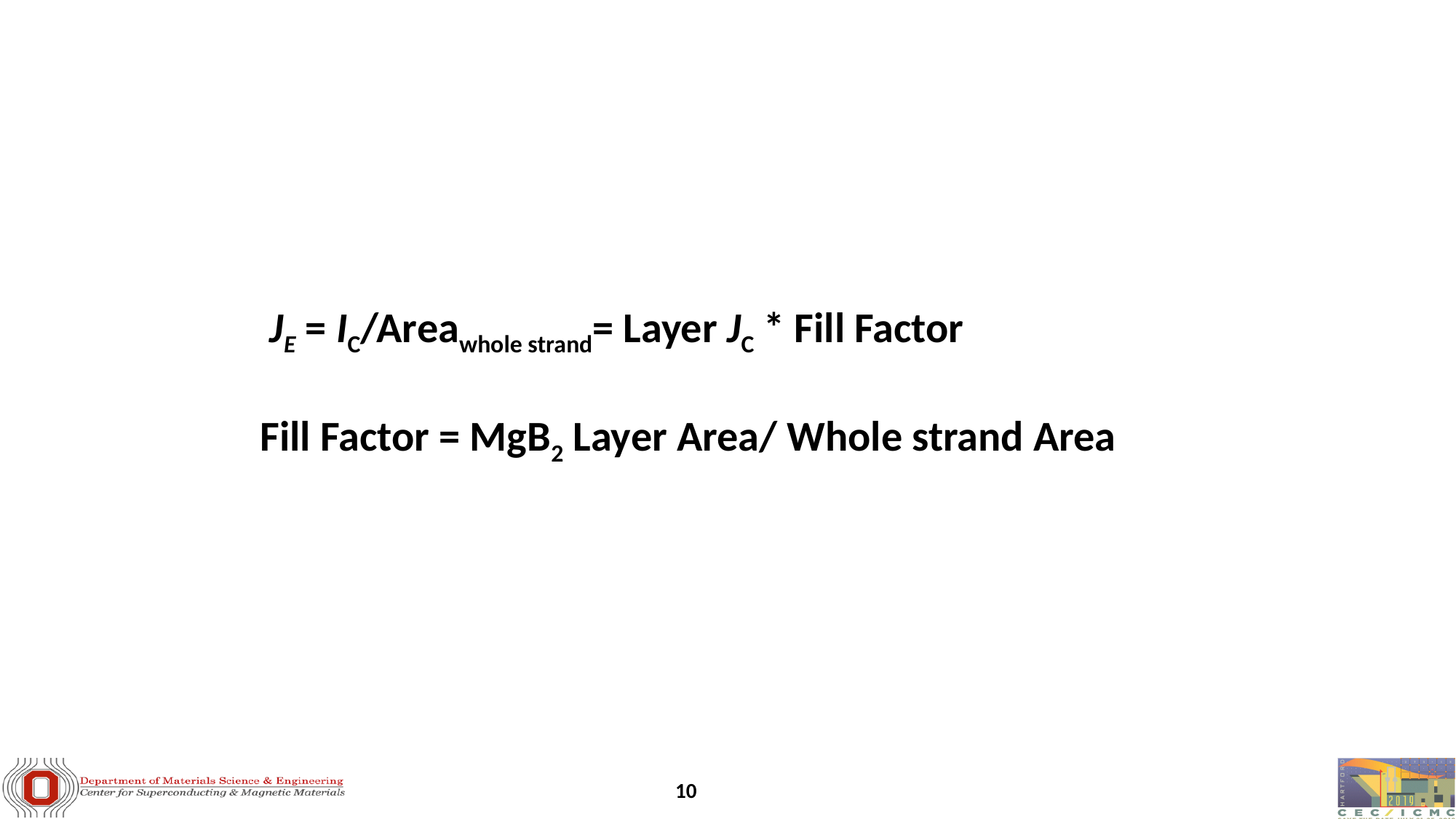

# Engineering JC
 JE = IC/Areawhole strand= Layer JC * Fill Factor

Fill Factor = MgB2 Layer Area/ Whole strand Area